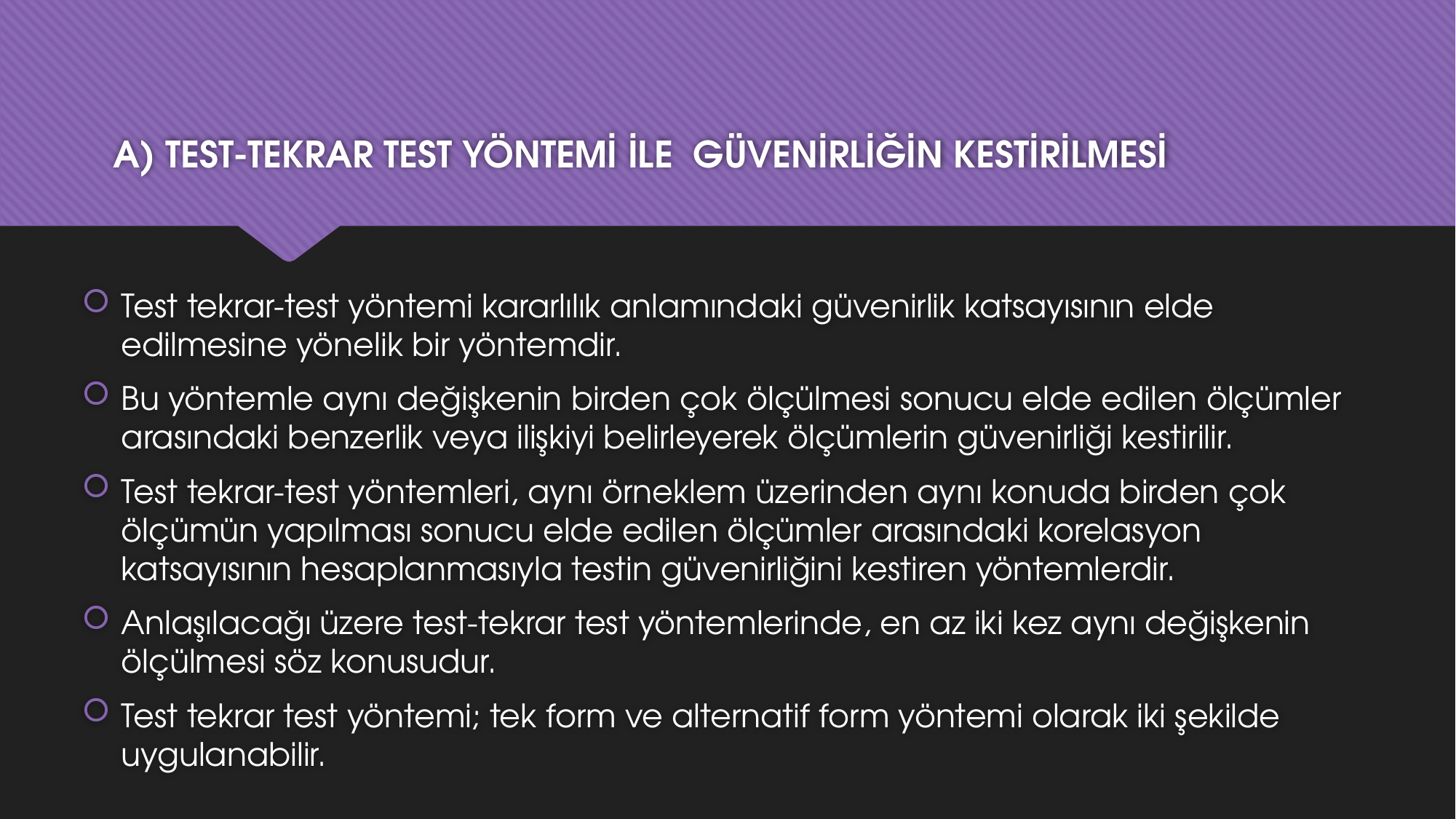

# A) TEST-TEKRAR TEST YÖNTEMİ İLE  GÜVENİRLİĞİN KESTİRİLMESİ
Test tekrar-test yöntemi kararlılık anlamındaki güvenirlik katsayısının elde edilmesine yönelik bir yöntemdir.
Bu yöntemle aynı değişkenin birden çok ölçülmesi sonucu elde edilen ölçümler arasındaki benzerlik veya ilişkiyi belirleyerek ölçümlerin güvenirliği kestirilir.
Test tekrar-test yöntemleri, aynı örneklem üzerinden aynı konuda birden çok ölçümün yapılması sonucu elde edilen ölçümler arasındaki korelasyon katsayısının hesaplanmasıyla testin güvenirliğini kestiren yöntemlerdir.
Anlaşılacağı üzere test-tekrar test yöntemlerinde, en az iki kez aynı değişkenin ölçülmesi söz konusudur.
Test tekrar test yöntemi; tek form ve alternatif form yöntemi olarak iki şekilde uygulanabilir.